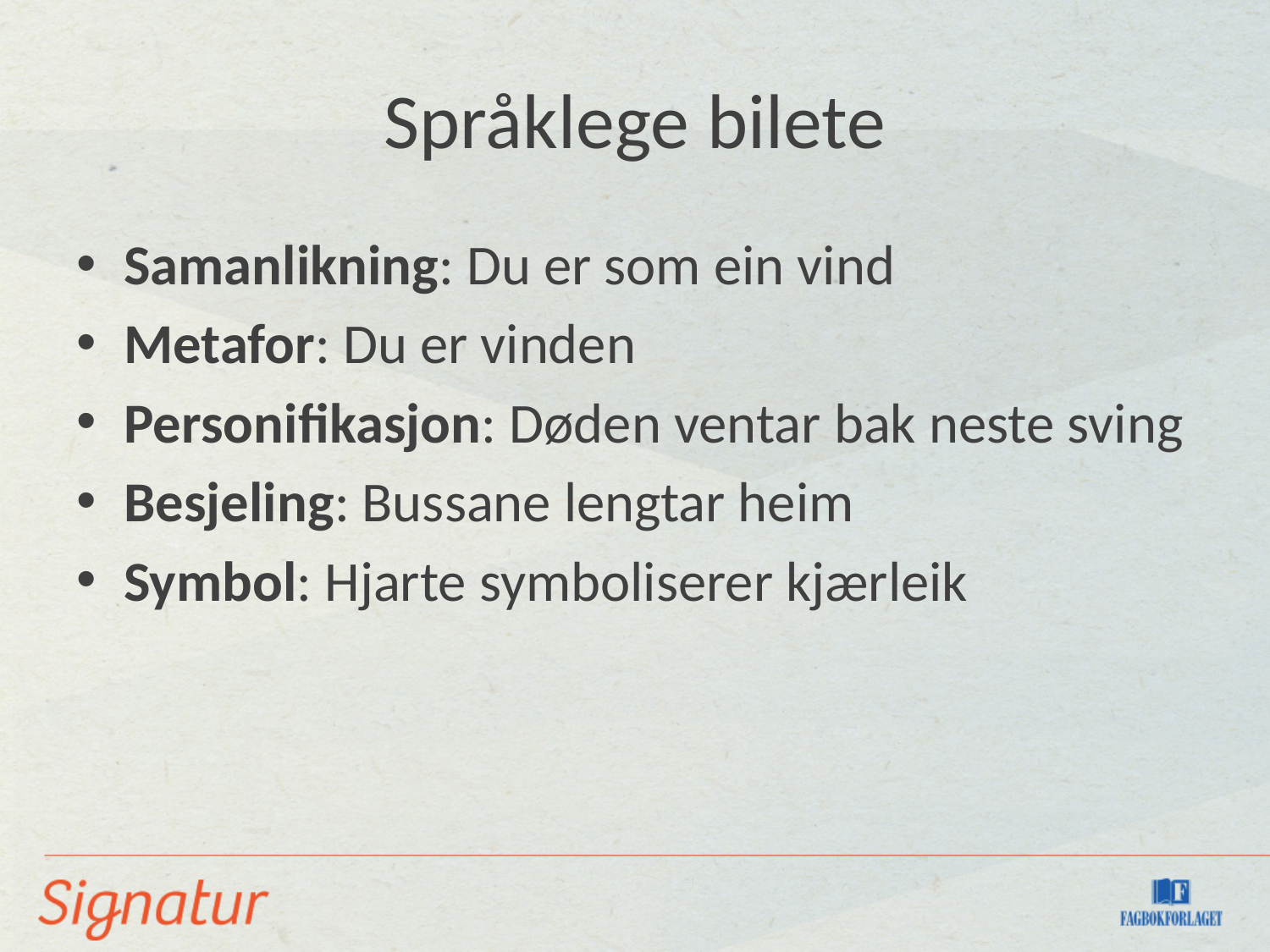

# Språklege bilete
Samanlikning: Du er som ein vind
Metafor: Du er vinden
Personifikasjon: Døden ventar bak neste sving
Besjeling: Bussane lengtar heim
Symbol: Hjarte symboliserer kjærleik